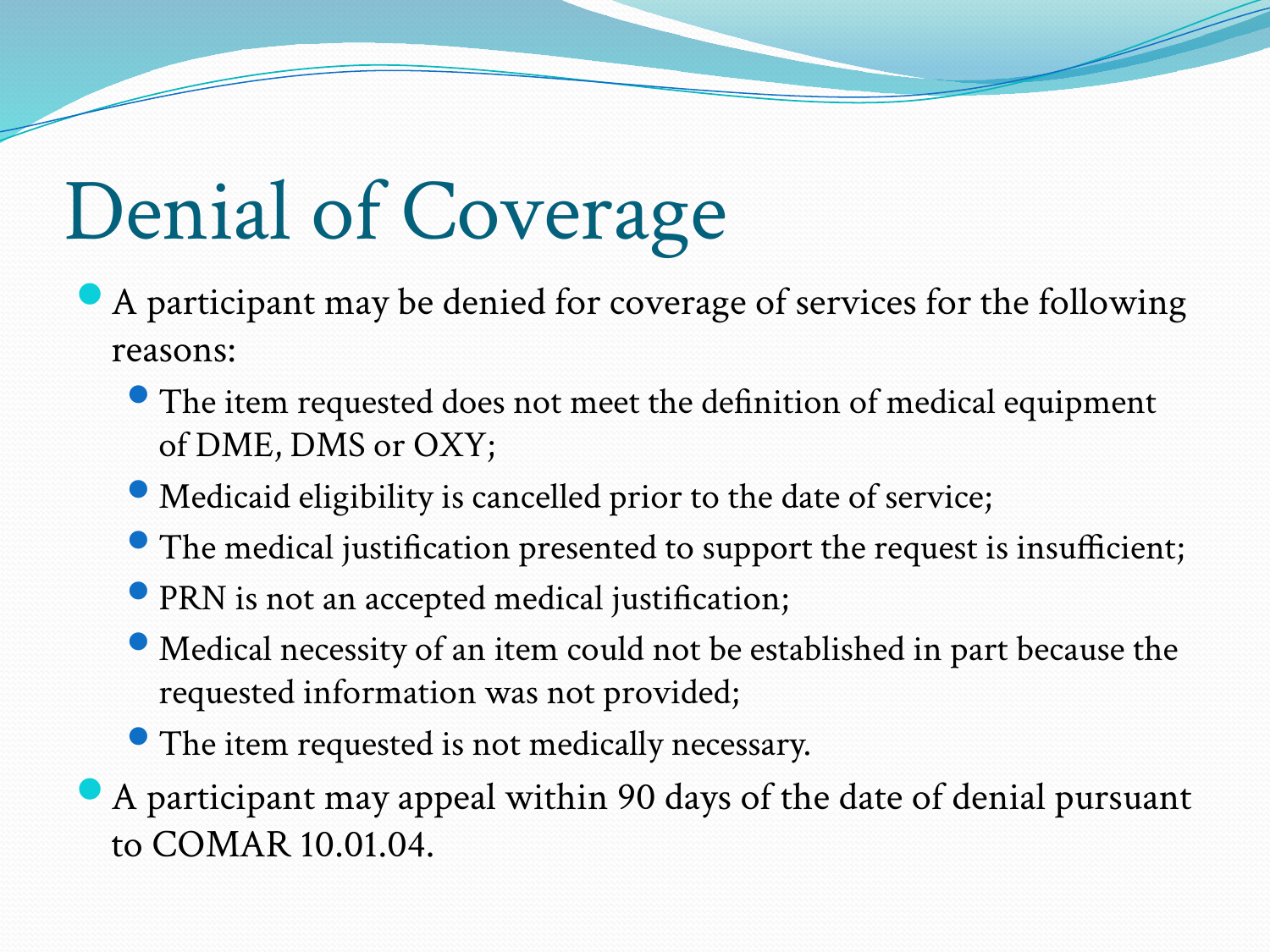

# Denial of Coverage
A participant may be denied for coverage of services for the following reasons:
The item requested does not meet the definition of medical equipment of DME, DMS or OXY;
Medicaid eligibility is cancelled prior to the date of service;
The medical justification presented to support the request is insufficient;
PRN is not an accepted medical justification;
Medical necessity of an item could not be established in part because the requested information was not provided;
The item requested is not medically necessary.
A participant may appeal within 90 days of the date of denial pursuant to COMAR 10.01.04.